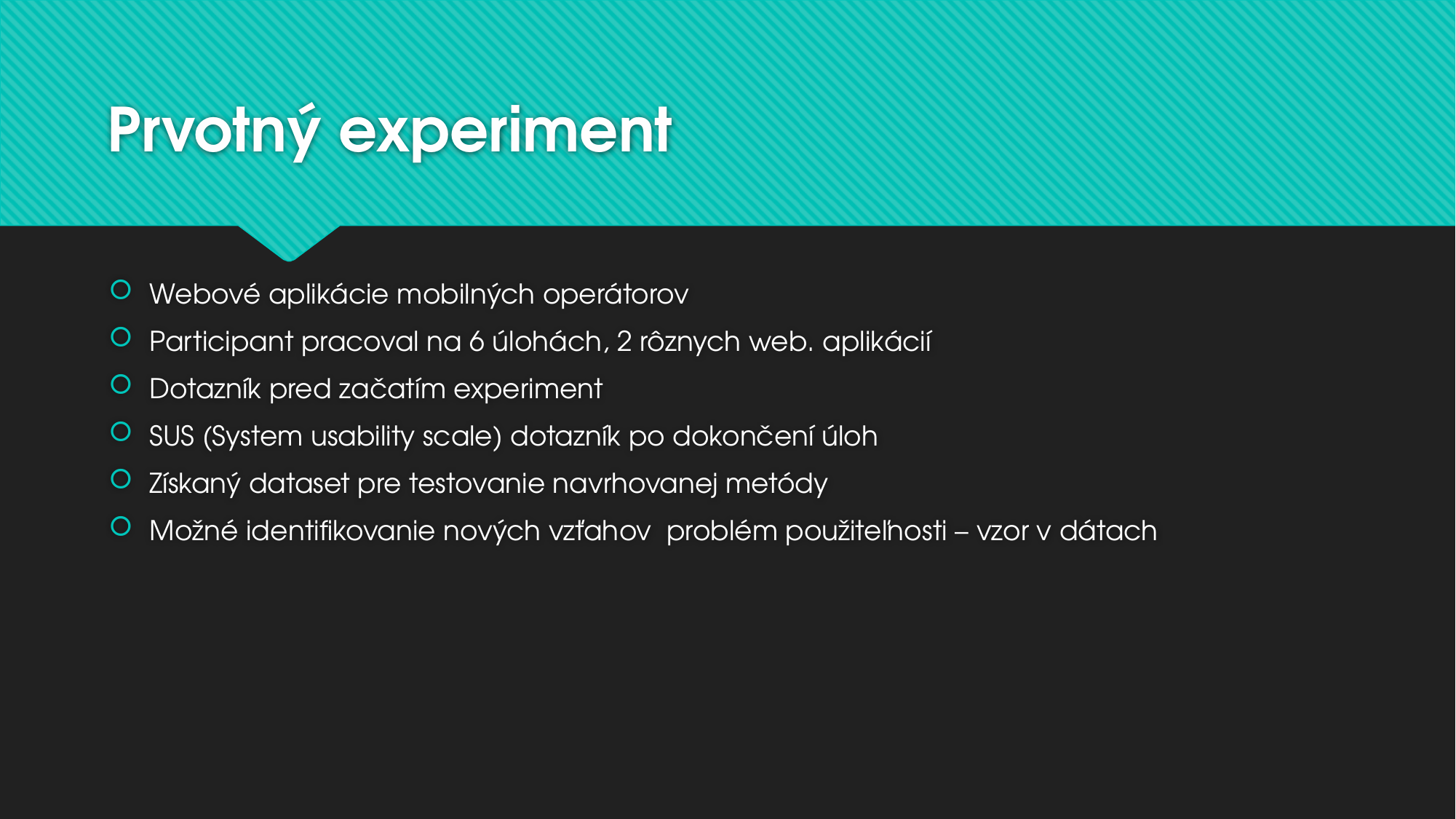

# Prvotný experiment
Webové aplikácie mobilných operátorov
Participant pracoval na 6 úlohách, 2 rôznych web. aplikácií
Dotazník pred začatím experiment
SUS (System usability scale) dotazník po dokončení úloh
Získaný dataset pre testovanie navrhovanej metódy
Možné identifikovanie nových vzťahov  problém použiteľnosti – vzor v dátach